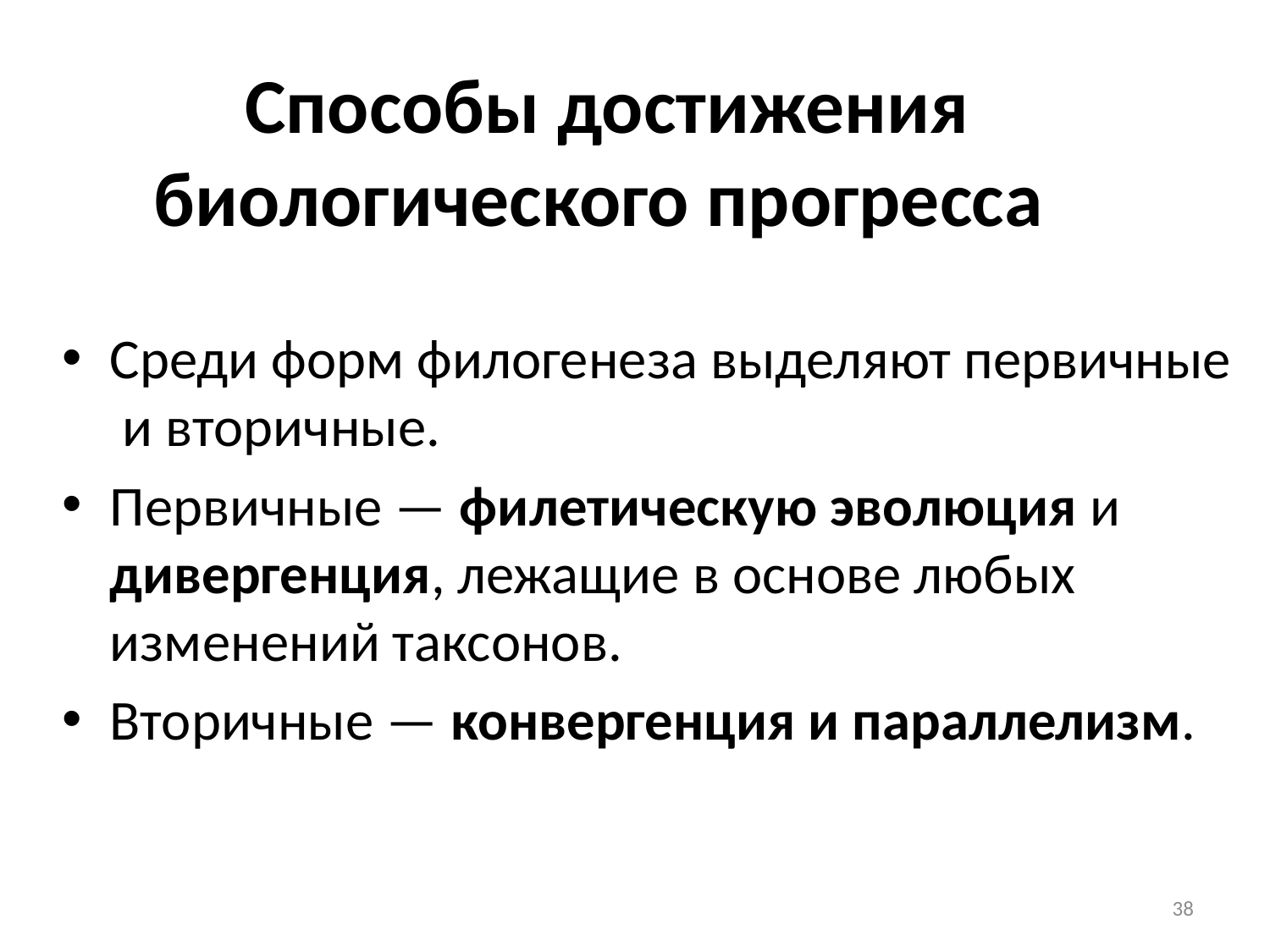

# Способы достижения биологического прогресса
Среди форм филогенеза выделяют первичные  и вторичные.
Первичные — филетическую эволюция и дивергенция, лежащие в основе любых изменений таксонов.
Вторичные — конвергенция и параллелизм.

38